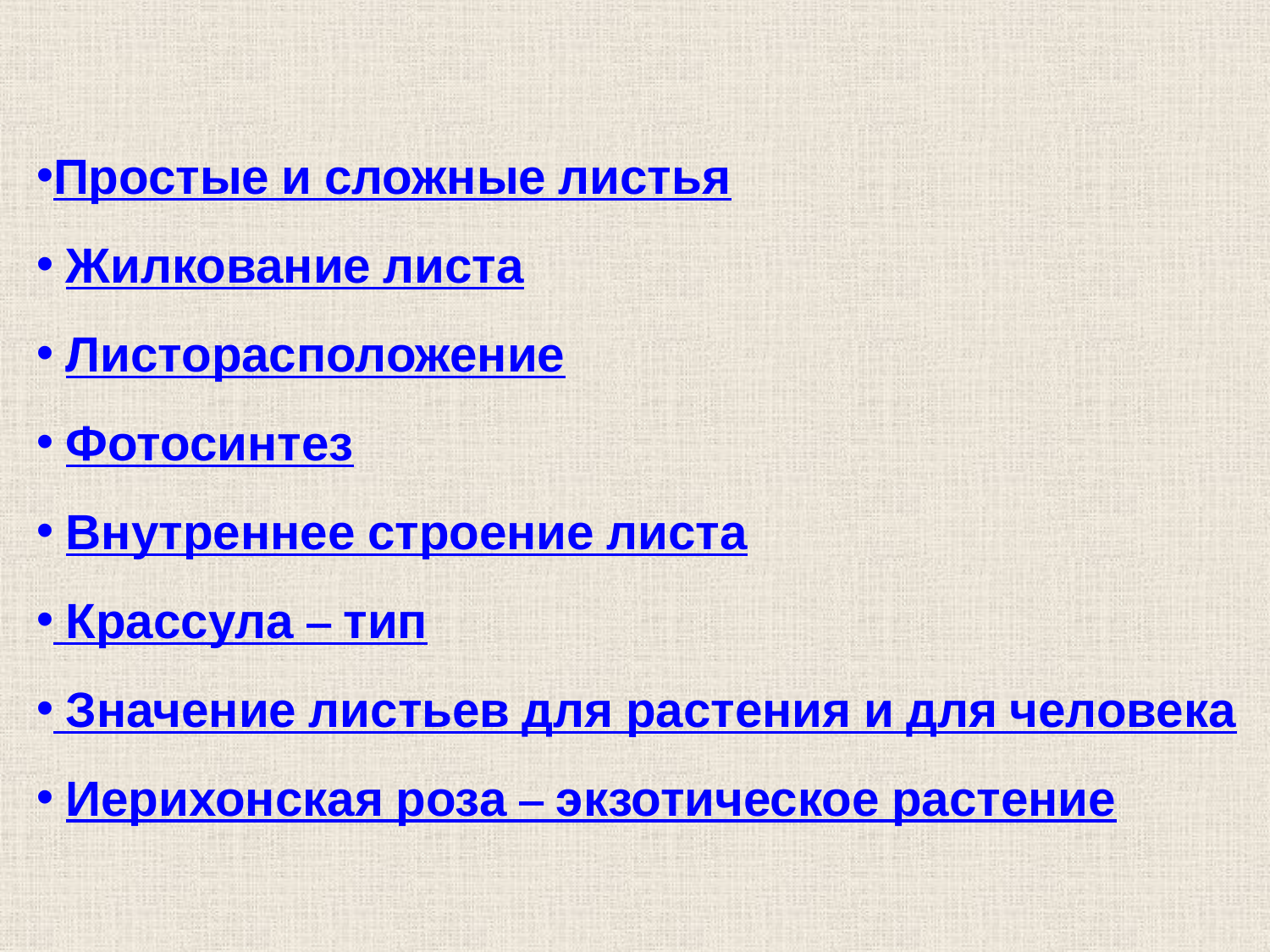

Простые и сложные листья
 Жилкование листа
 Листорасположение
 Фотосинтез
 Внутреннее строение листа
 Крассула – тип
 Значение листьев для растения и для человека
 Иерихонская роза – экзотическое растение